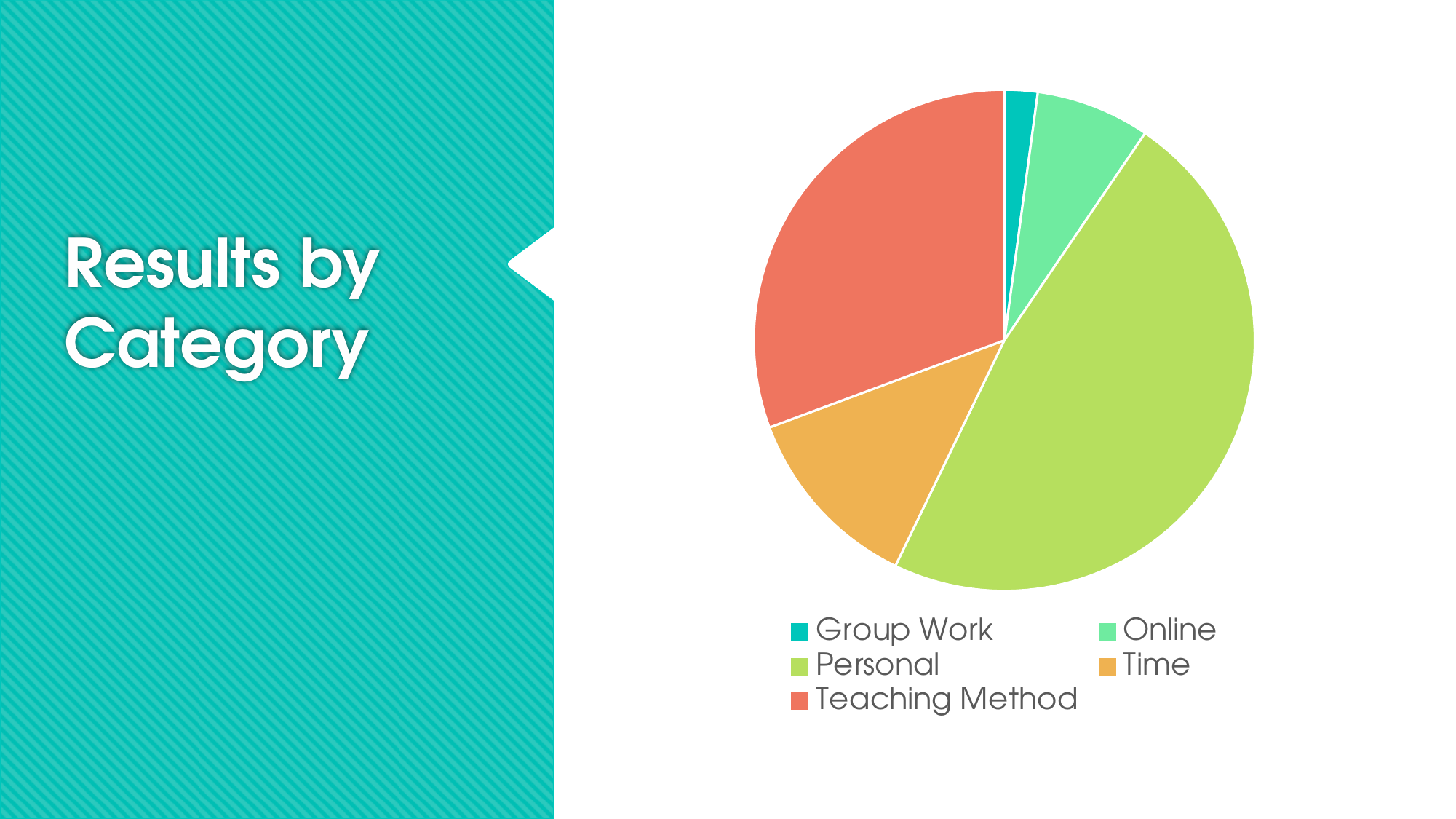

### Chart

| Category |  |
|---|---|
| Group Work | 16.0 |
| Online | 55.0 |
| Personal | 356.0 |
| Time | 91.0 |
| Teaching Method | 229.0 |
Results by Category